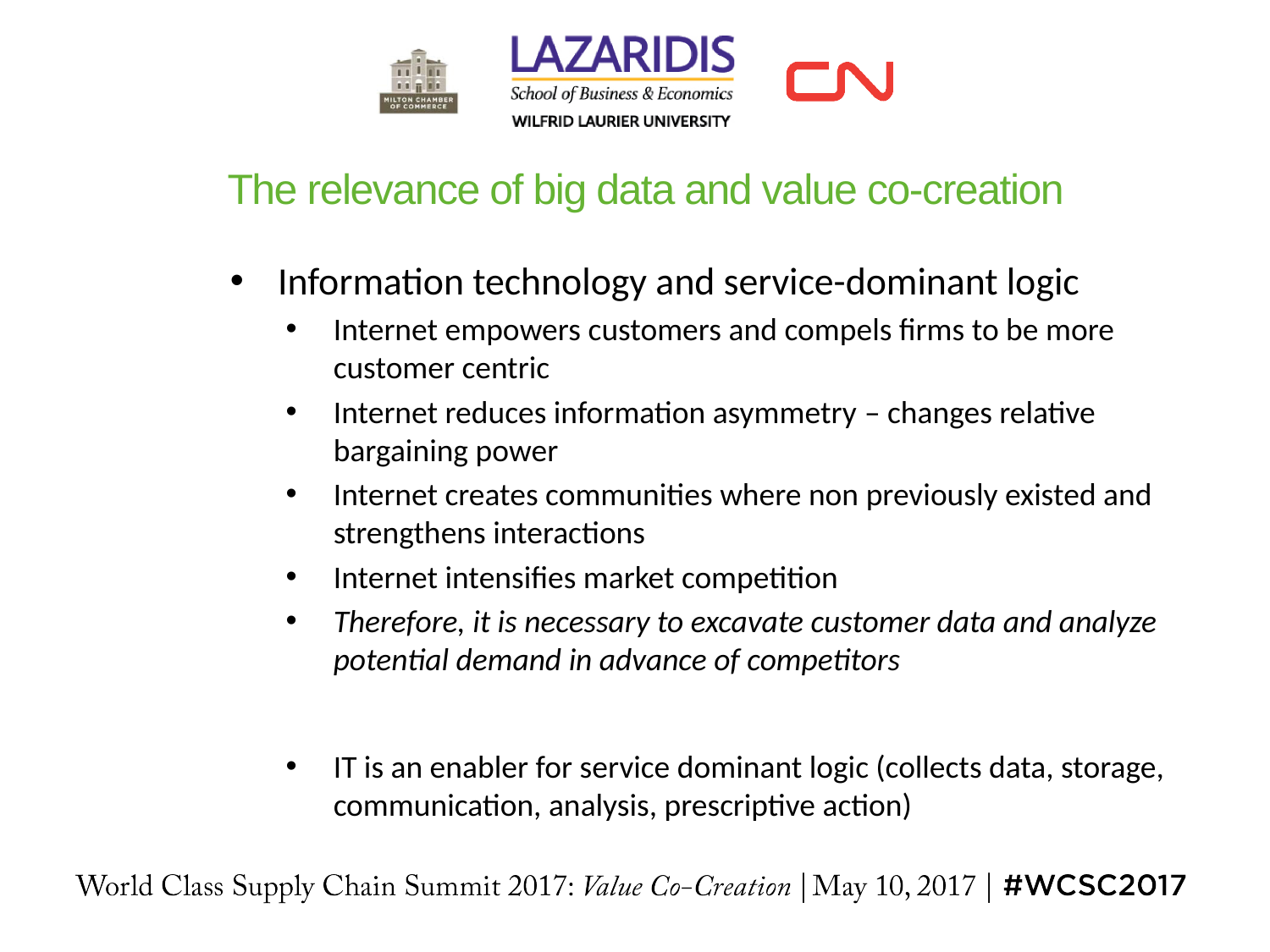

# The relevance of big data and value co-creation
Information technology and service-dominant logic
Internet empowers customers and compels firms to be more customer centric
Internet reduces information asymmetry – changes relative bargaining power
Internet creates communities where non previously existed and strengthens interactions
Internet intensifies market competition
Therefore, it is necessary to excavate customer data and analyze potential demand in advance of competitors

IT is an enabler for service dominant logic (collects data, storage, communication, analysis, prescriptive action)